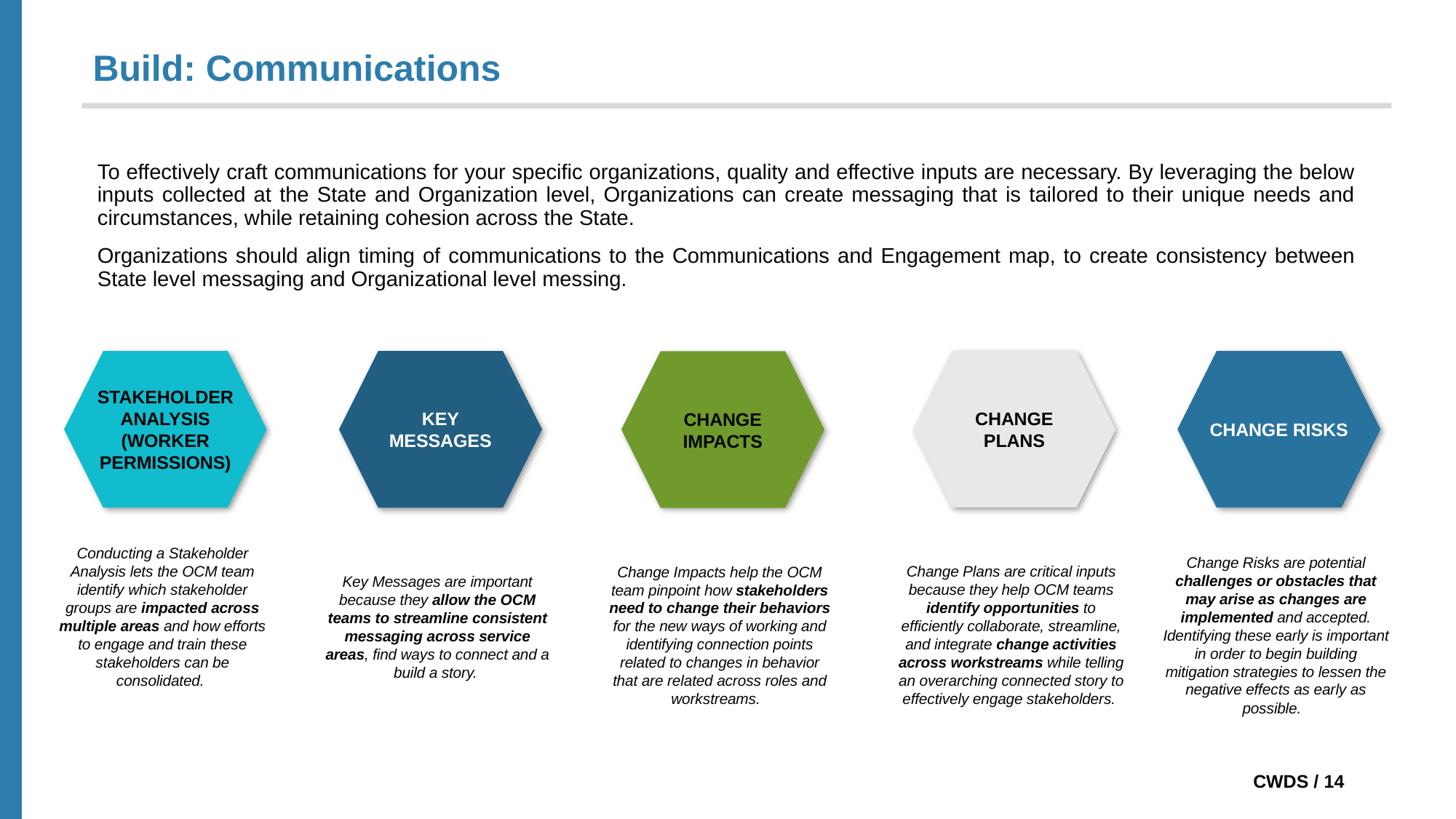

# Build: Communications
To effectively craft communications for your specific organizations, quality and effective inputs are necessary. By leveraging the below inputs collected at the State and Organization level, Organizations can create messaging that is tailored to their unique needs and circumstances, while retaining cohesion across the State.
Organizations should align timing of communications to the Communications and Engagement map, to create consistency between State level messaging and Organizational level messing.
CHANGE RISKS
Change Risks are potential challenges or obstacles that may arise as changes are implemented and accepted. Identifying these early is important in order to begin building mitigation strategies to lessen the negative effects as early as possible.
CHANGE PLANS
Change Plans are critical inputs because they help OCM teams identify opportunities to efficiently collaborate, streamline, and integrate change activities across workstreams while telling an overarching connected story to effectively engage stakeholders.
STAKEHOLDER ANALYSIS (WORKER PERMISSIONS)
Conducting a Stakeholder Analysis lets the OCM team identify which stakeholder groups are impacted across multiple areas and how efforts to engage and train these stakeholders can be consolidated.
KEY MESSAGES
Key Messages are important because they allow the OCM teams to streamline consistent messaging across service areas, find ways to connect and a build a story.
CHANGE IMPACTS
Change Impacts help the OCM team pinpoint how stakeholders need to change their behaviors for the new ways of working and identifying connection points related to changes in behavior that are related across roles and workstreams.
 CWDS / 14